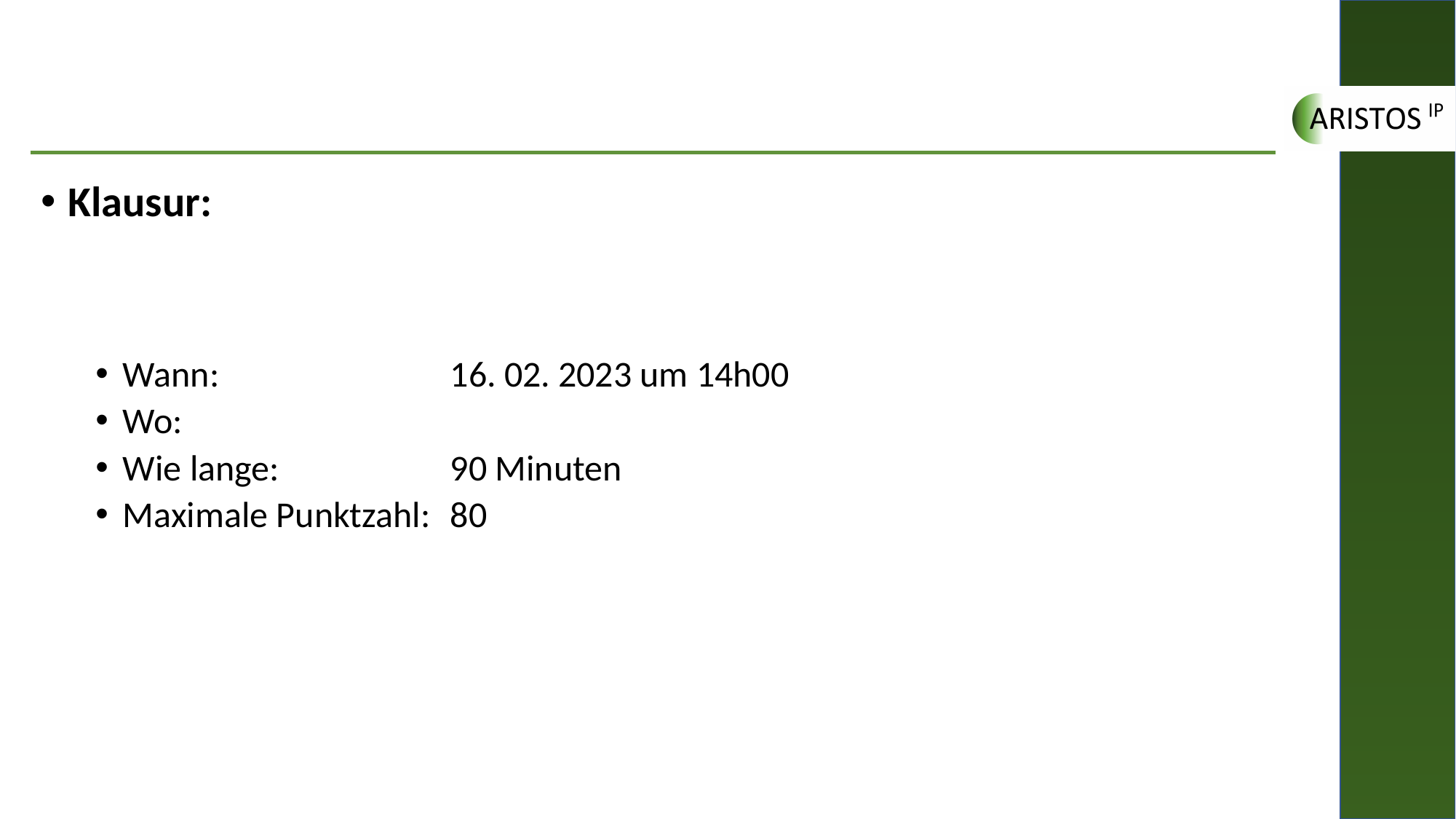

#
Klausur:

Wann:			16. 02. 2023 um 14h00
Wo:
Wie lange:		90 Minuten
Maximale Punktzahl:	80